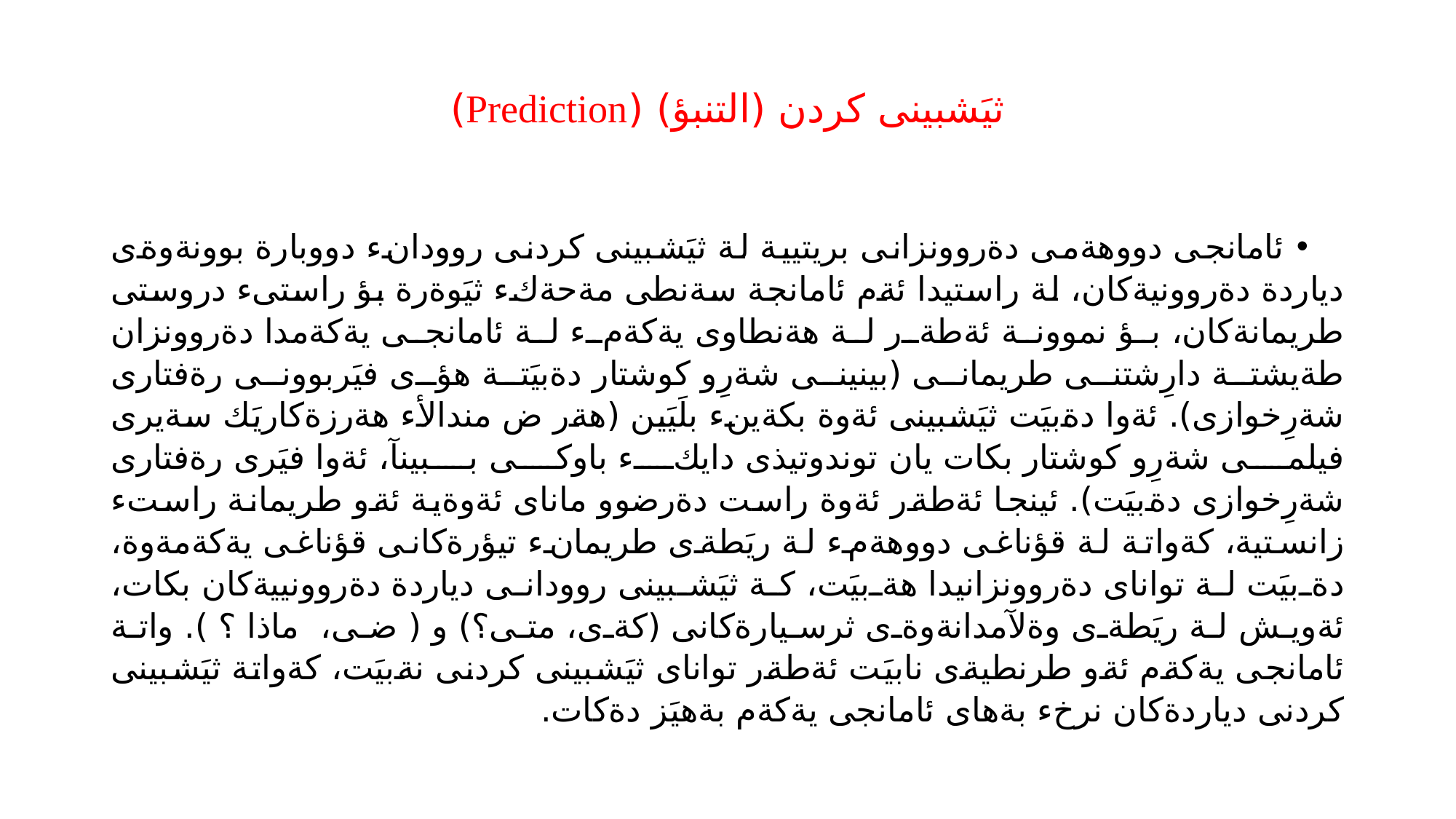

# ثيَشبينى كردن (التنبؤ) (Prediction)
ئامانجى دووهةمى دةروونزانى بريتيية لة ثيَشبينى كردنى روودانء دووبارة بوونةوةى دياردة دةروونيةكان، لة راستيدا ئةم ئامانجة سةنطى مةحةكء ثيَوةرة بؤ راستىء دروستى طريمانةكان، بؤ نموونة ئةطةر لة هةنطاوى يةكةمء لة ئامانجى يةكةمدا دةروونزان طةيشتة دارِشتنى طريمانى (بينينى شةرِو كوشتار دةبيَتة هؤى فيَربوونى رةفتارى شةرِخوازى). ئةوا دةبيَت ثيَشبينى ئةوة بكةينء بلَيَين (هةر ض مندالأء هةرزةكاريَك سةيرى فيلمى شةرِو كوشتار بكات يان توندوتيذى دايكء باوكى ببينآ، ئةوا فيَرى رةفتارى شةرِخوازى دةبيَت). ئينجا ئةطةر ئةوة راست دةرضوو ماناى ئةوةية ئةو طريمانة راستء زانستية، كةواتة لة قؤناغى دووهةمء لة ريَطةى طريمانء تيؤرةكانى قؤناغى يةكةمةوة، دةبيَت لة تواناى دةروونزانيدا هةبيَت، كة ثيَشبينى روودانى دياردة دةروونييةكان بكات، ئةويش لة ريَطةى وةلآمدانةوةى ثرسيارةكانى (كةى، متى؟) و ( ضى،  ماذا ؟ ). واتة ئامانجى يةكةم ئةو طرنطيةى نابيَت ئةطةر تواناى ثيَشبينى كردنى نةبيَت، كةواتة ثيَشبينى كردنى دياردةكان نرخء بةهاى ئامانجى يةكةم بةهيَز دةكات.